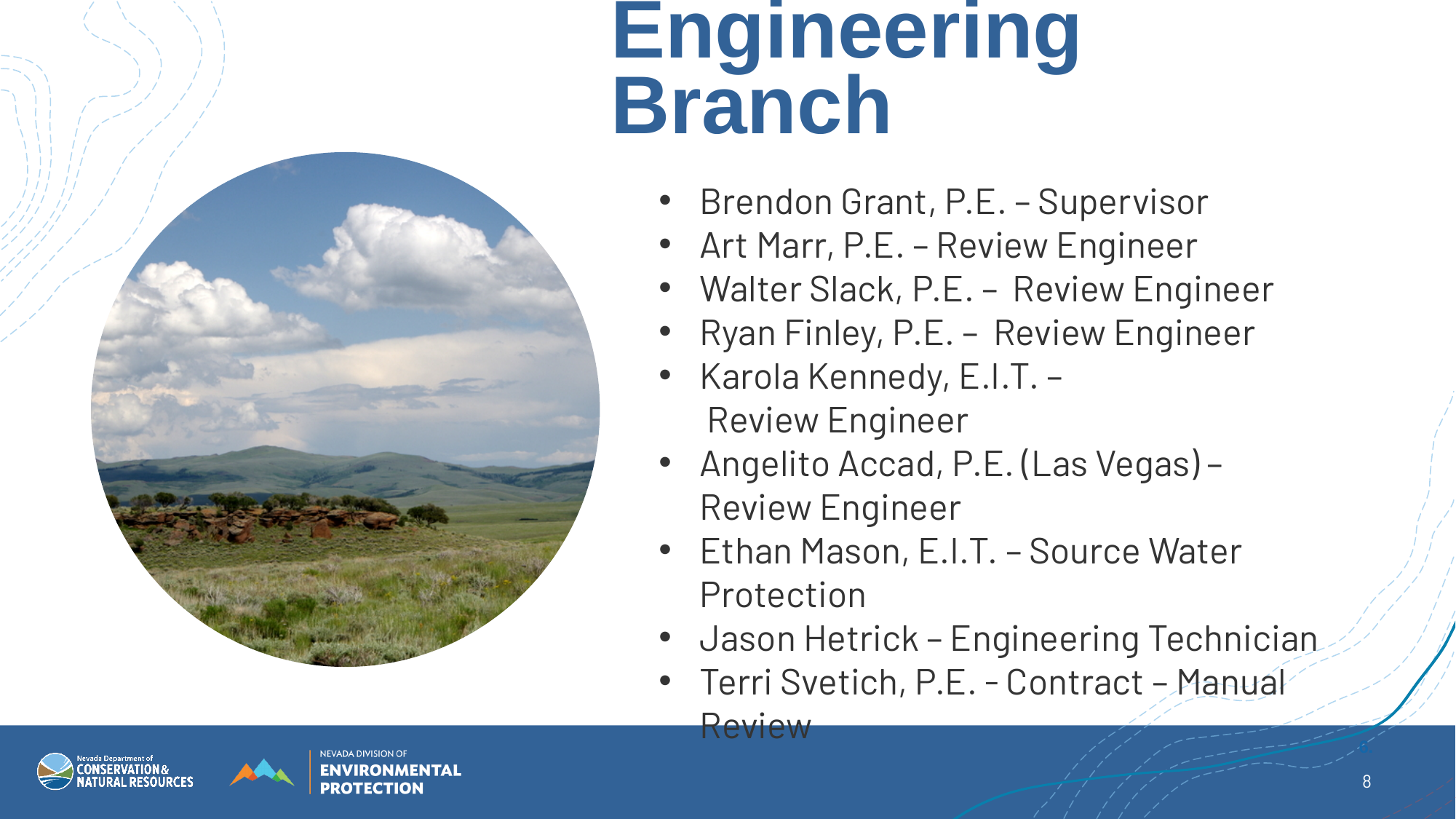

# Engineering Branch

Brendon Grant, P.E. – Supervisor​
Art Marr, P.E. – Review Engineer​
Walter Slack, P.E. –  Review Engineer​
Ryan Finley, P.E. –  Review Engineer​
Karola Kennedy, E.I.T. –  Review Engineer​
Angelito Accad, P.E. (Las Vegas) –  Review Engineer​
Ethan Mason, E.I.T. – Source Water Protection​
Jason Hetrick – Engineering Technician​
Terri Svetich, P.E. - Contract – Manual Review
6.
8